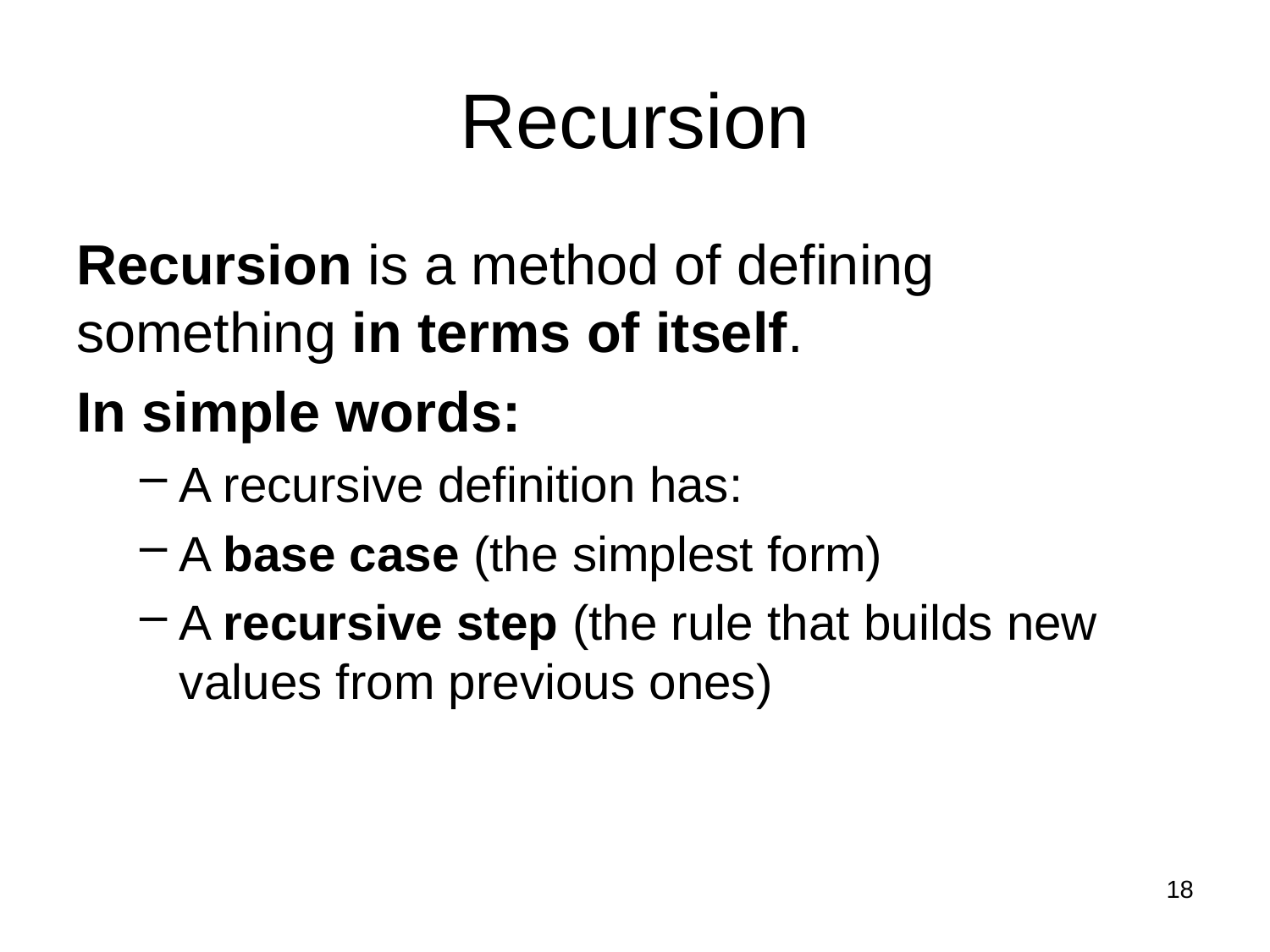

# Recursion
Recursion is a method of defining something in terms of itself.
In simple words:
A recursive definition has:
A base case (the simplest form)
A recursive step (the rule that builds new values from previous ones)

18